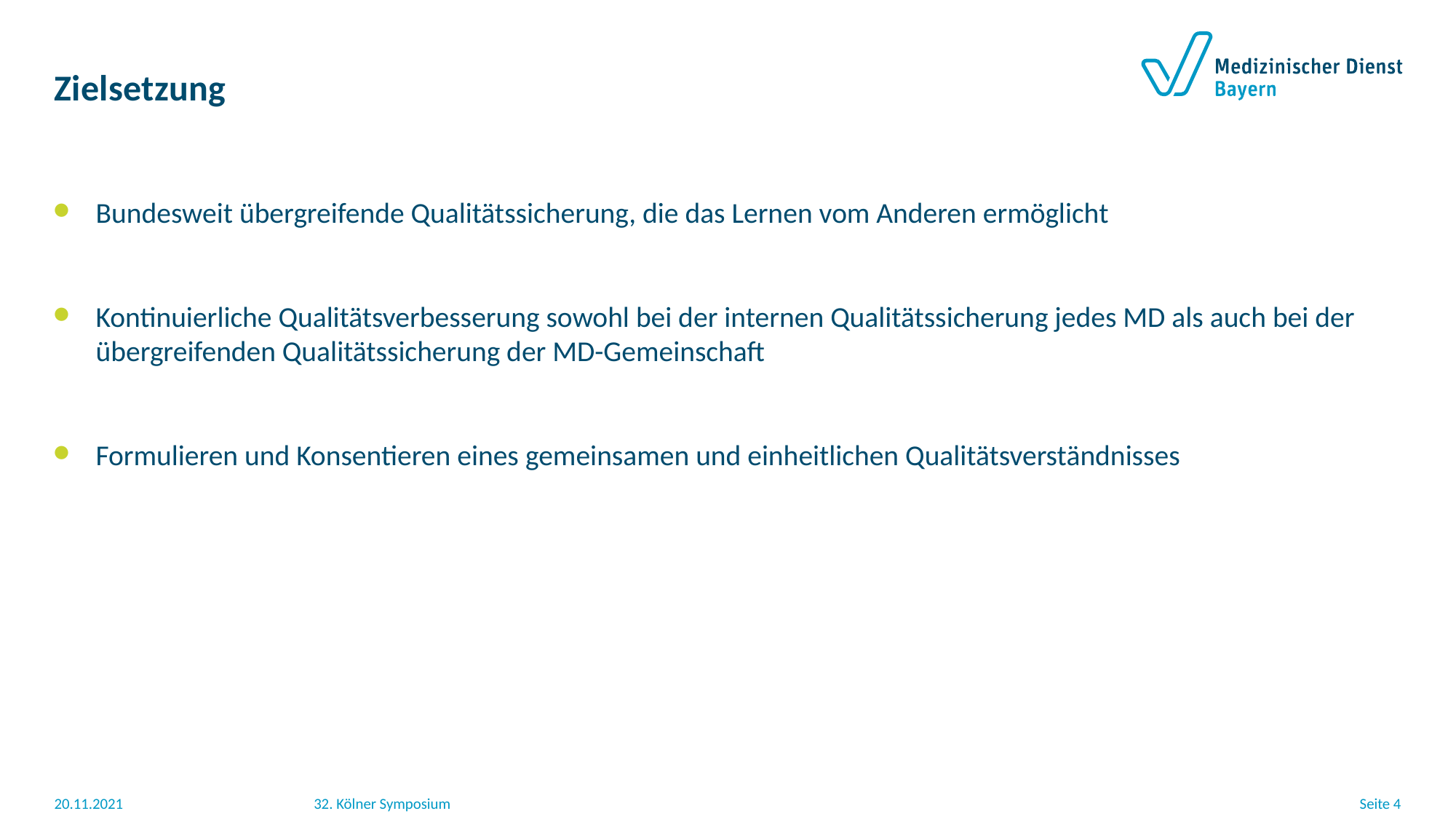

# Zielsetzung
Bundesweit übergreifende Qualitätssicherung, die das Lernen vom Anderen ermöglicht

Kontinuierliche Qualitätsverbesserung sowohl bei der internen Qualitätssicherung jedes MD als auch bei der übergreifenden Qualitätssicherung der MD-Gemeinschaft

Formulieren und Konsentieren eines gemeinsamen und einheitlichen Qualitätsverständnisses
20.11.2021
32. Kölner Symposium
Seite 4